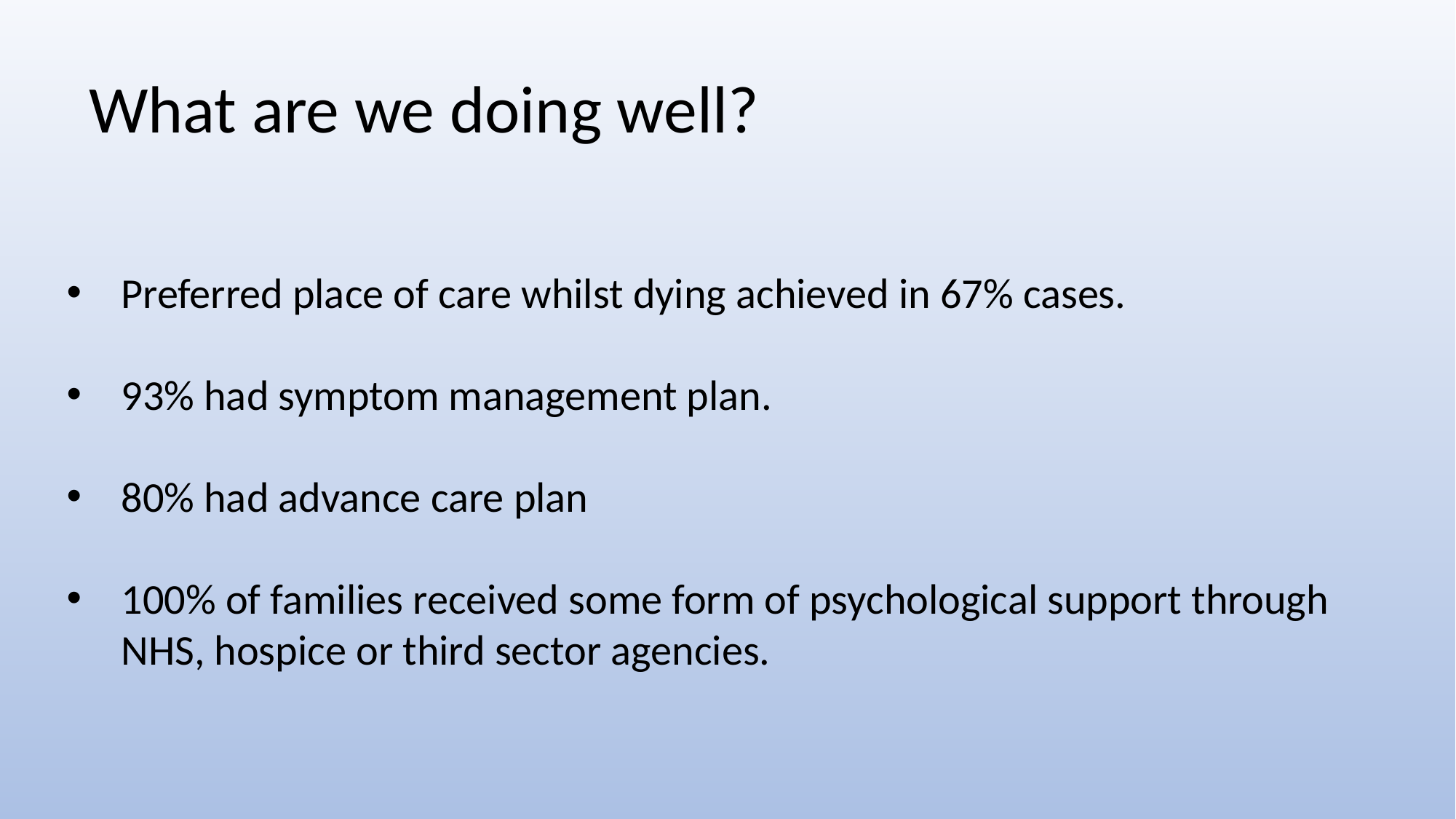

# What are we doing well?
Preferred place of care whilst dying achieved in 67% cases.

93% had symptom management plan.

80% had advance care plan

100% of families received some form of psychological support through NHS, hospice or third sector agencies.